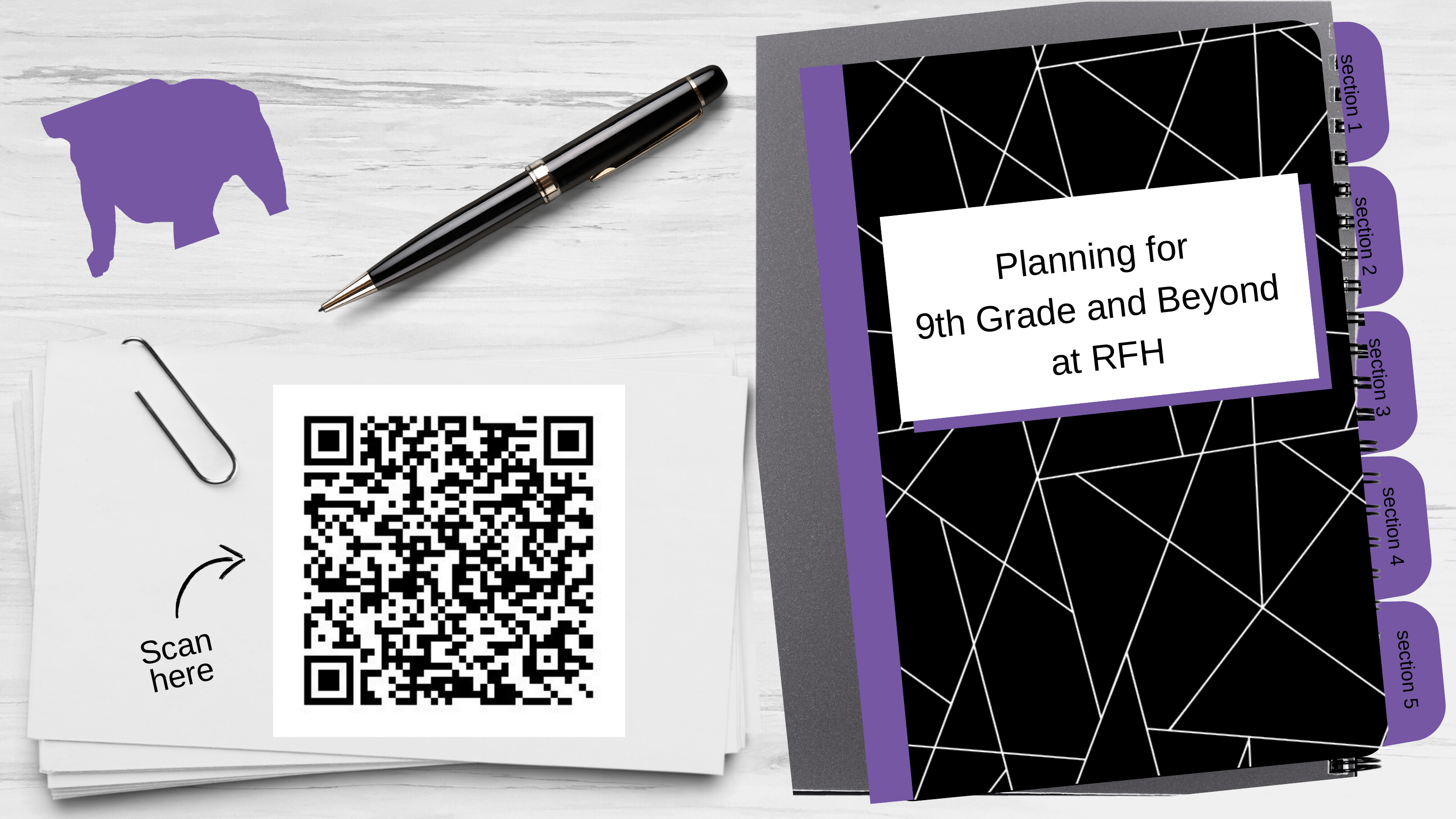

section 1

section 2
Planning for
9th Grade and Beyond
at RFH

section 3

section 4

Scan here
section 5